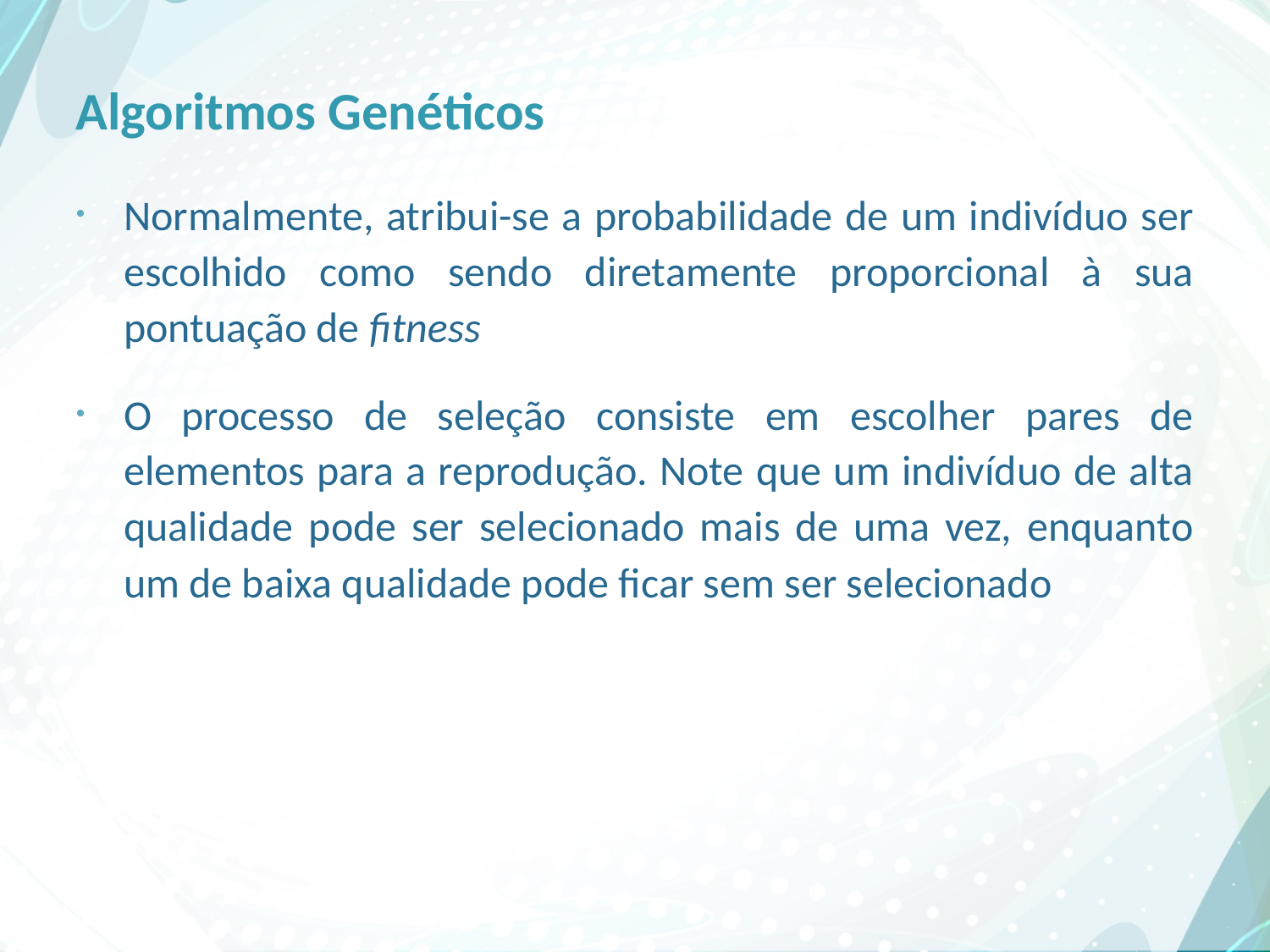

# Algoritmos Genéticos
Normalmente, atribui-se a probabilidade de um indivíduo ser escolhido como sendo diretamente proporcional à sua pontuação de fitness
O processo de seleção consiste em escolher pares de elementos para a reprodução. Note que um indivíduo de alta qualidade pode ser selecionado mais de uma vez, enquanto um de baixa qualidade pode ficar sem ser selecionado
17